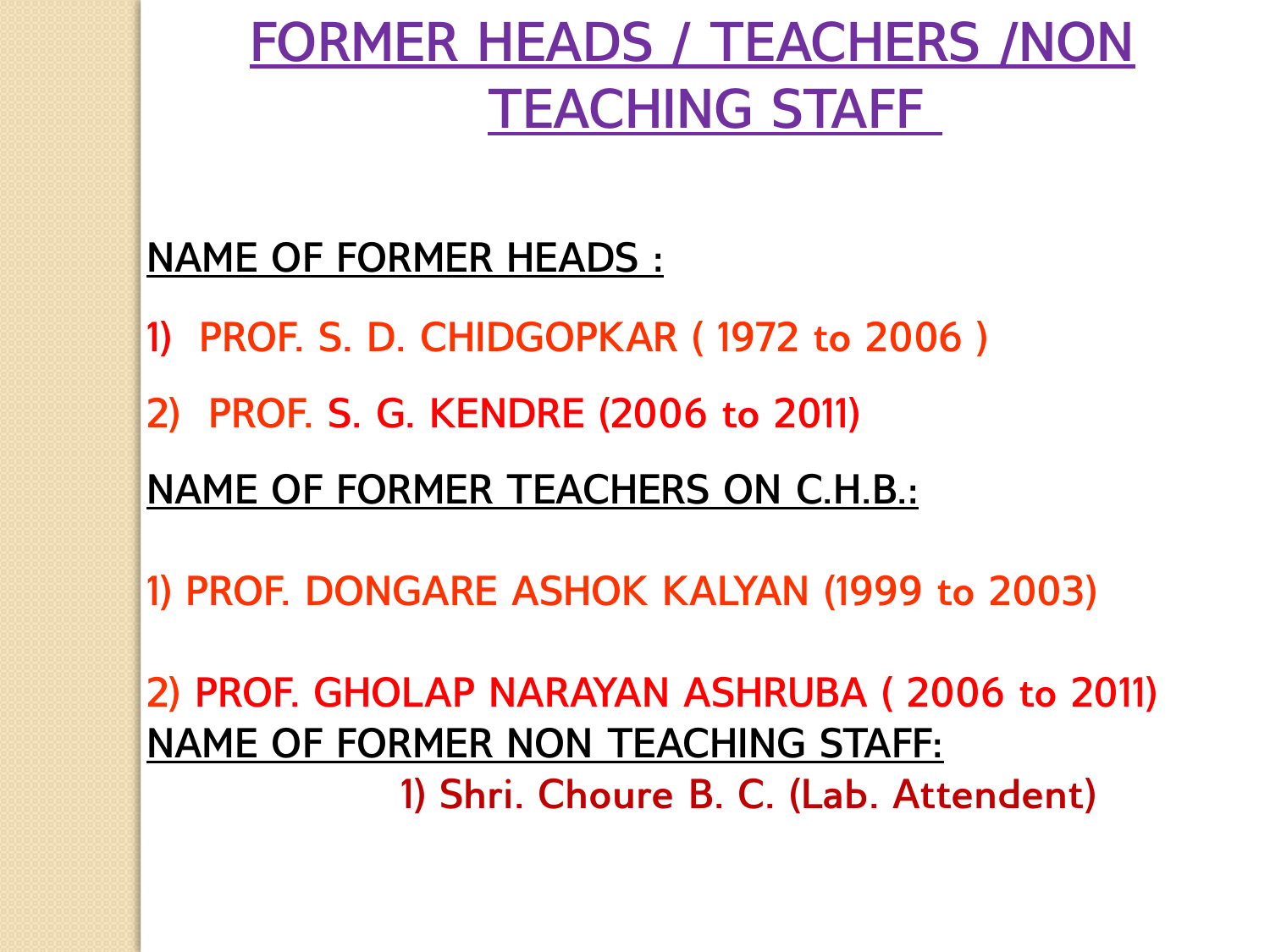

FORMER HEADS / TEACHERS /NON TEACHING STAFF

NAME OF FORMER HEADS :
1)  PROF. S. D. CHIDGOPKAR ( 1972 to 2006 )
2)  PROF. S. G. KENDRE (2006 to 2011)
NAME OF FORMER TEACHERS ON C.H.B.:
1) PROF. DONGARE ASHOK KALYAN (1999 to 2003)
2) PROF. GHOLAP NARAYAN ASHRUBA ( 2006 to 2011)
NAME OF FORMER NON TEACHING STAFF:
		1) Shri. Choure B. C. (Lab. Attendent)